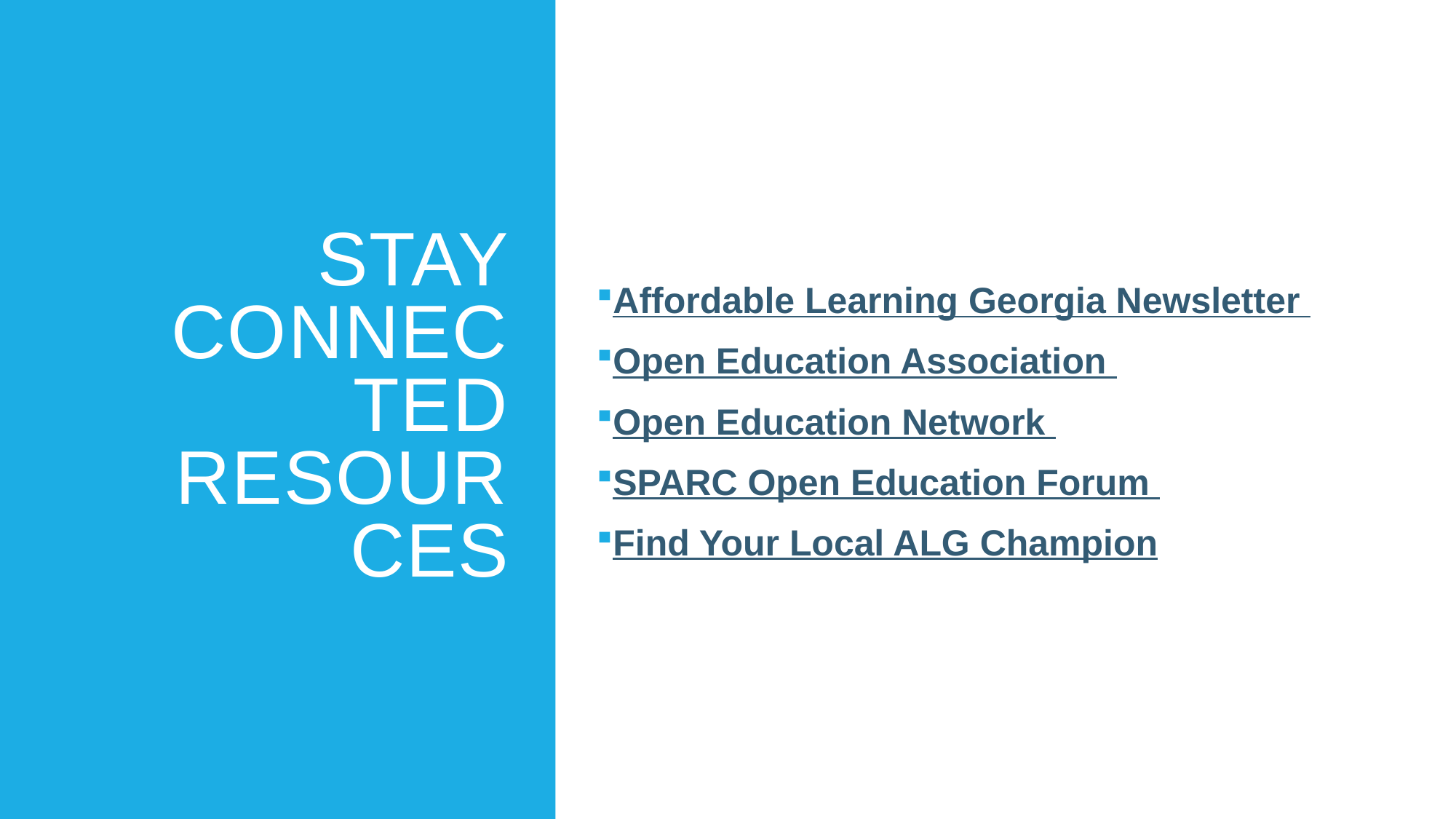

Affordable Learning Georgia Newsletter
Open Education Association
Open Education Network ​
SPARC Open Education Forum
Find Your Local ALG Champion
# Stay Connected Resources